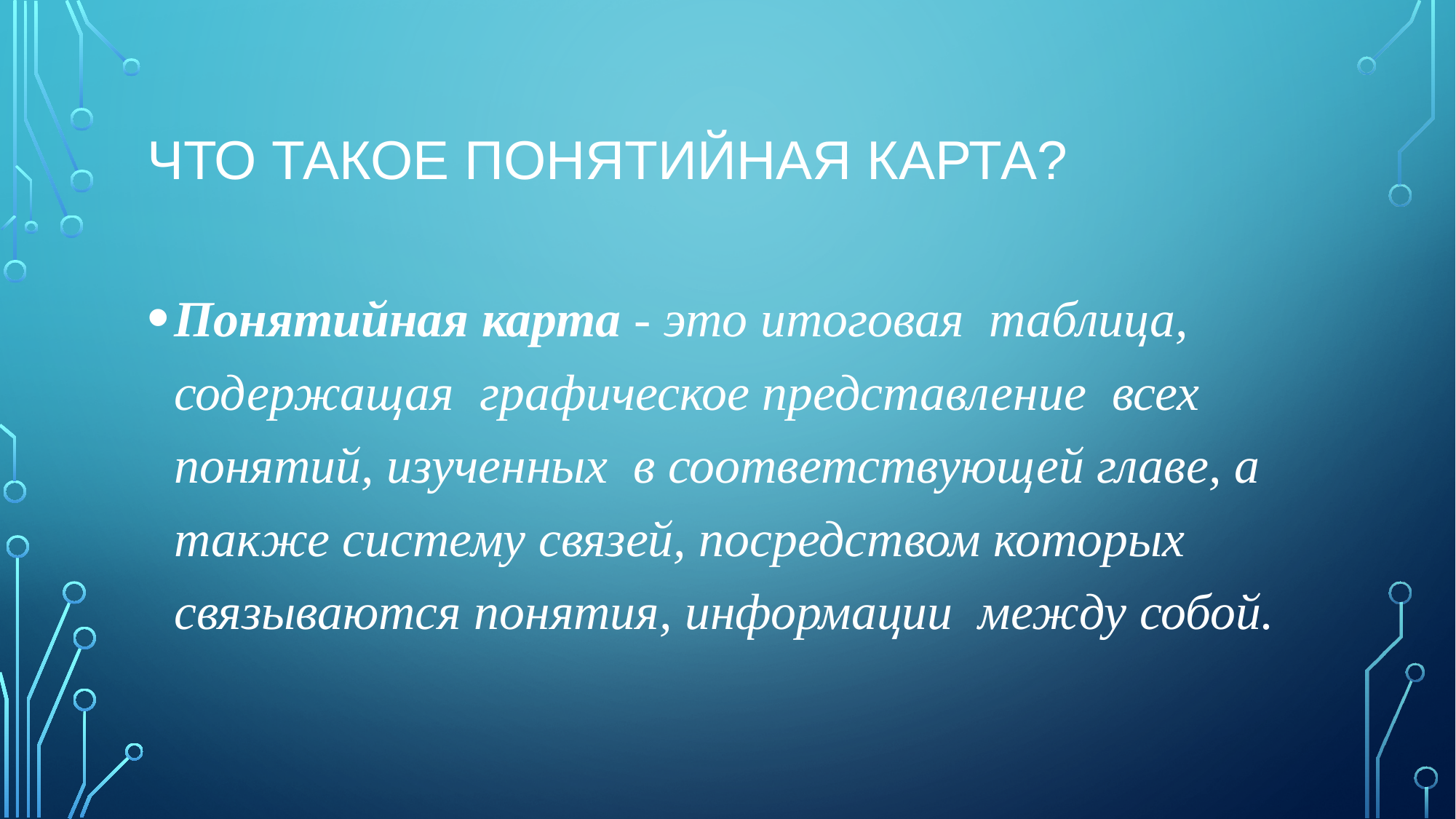

# Что такое Понятийная карта?
Понятийная карта - это итоговая  таблица, содержащая  графическое представление  всех понятий, изученных  в соответствующей главе, а также систему связей, посредством которых связываются понятия, информации  между собой.